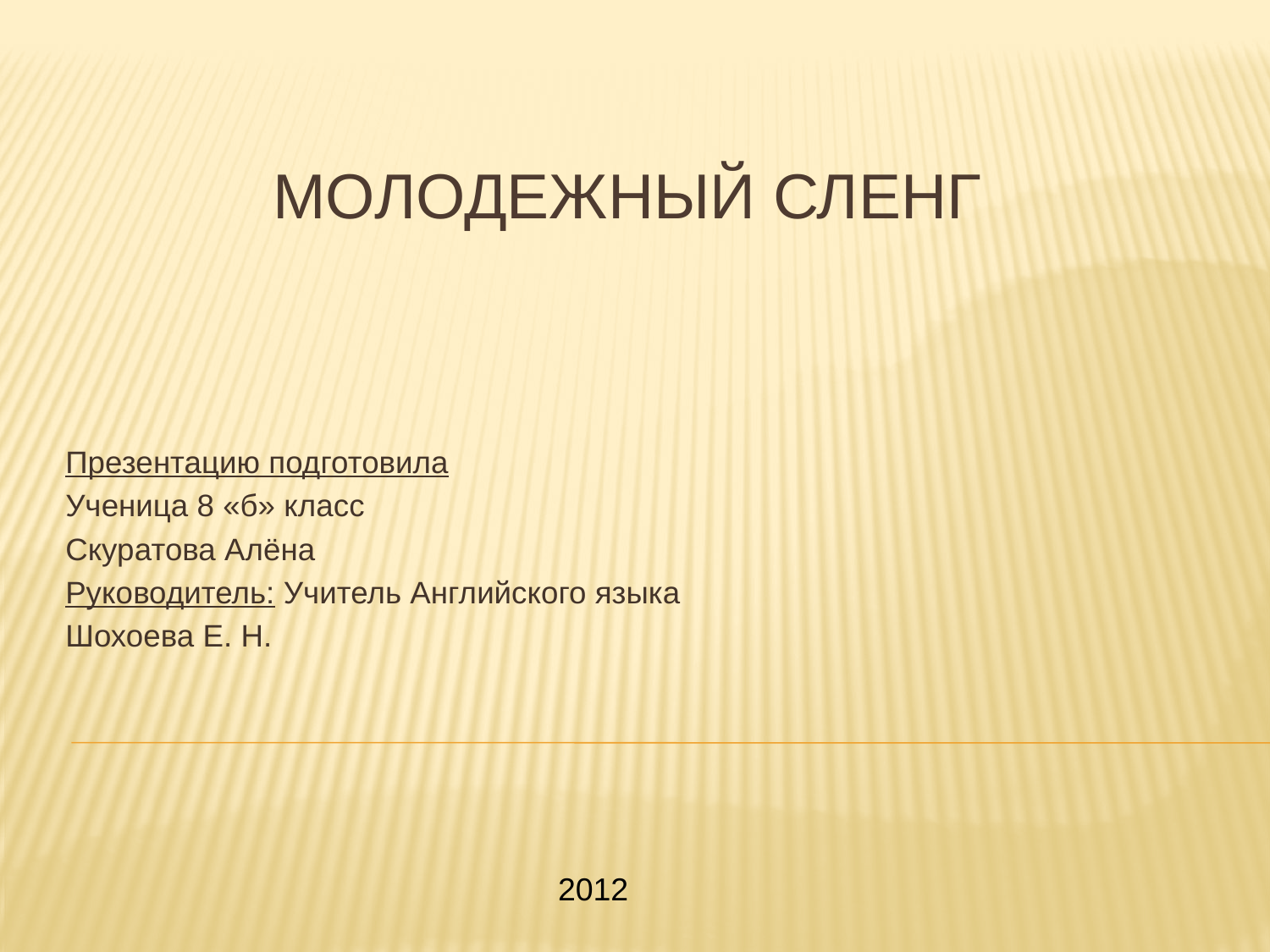

# Молодежный Сленг
Презентацию подготовила
Ученица 8 «б» класс
Скуратова Алёна
Руководитель: Учитель Английского языка
Шохоева Е. Н.

2012